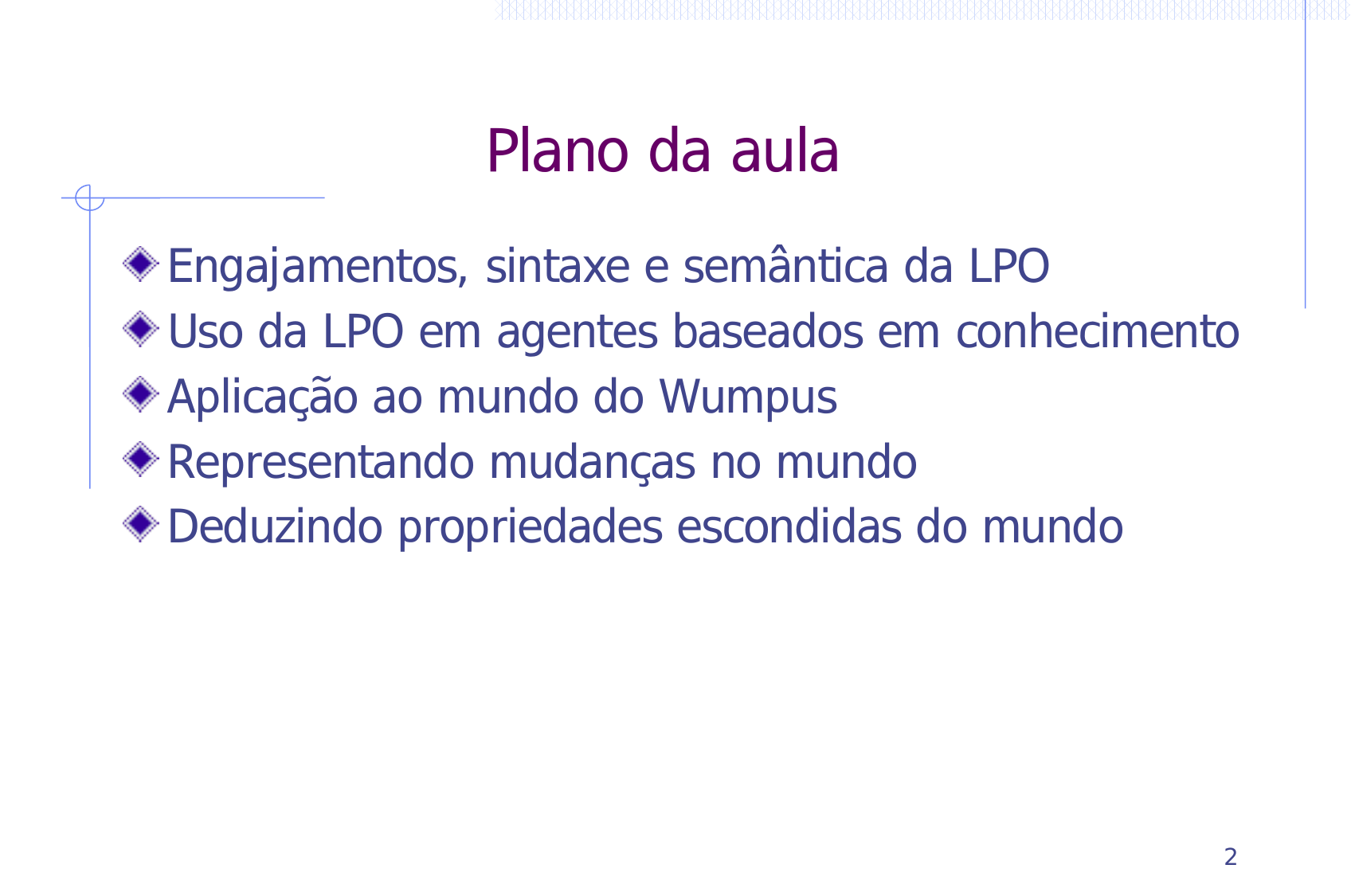

# Plano da aula
Engajamentos, sintaxe e semântica da LPO
Uso da LPO em agentes baseados em conhecimento
Aplicação ao mundo do Wumpus
Representando mudanças no mundo
Deduzindo propriedades escondidas do mundo

2